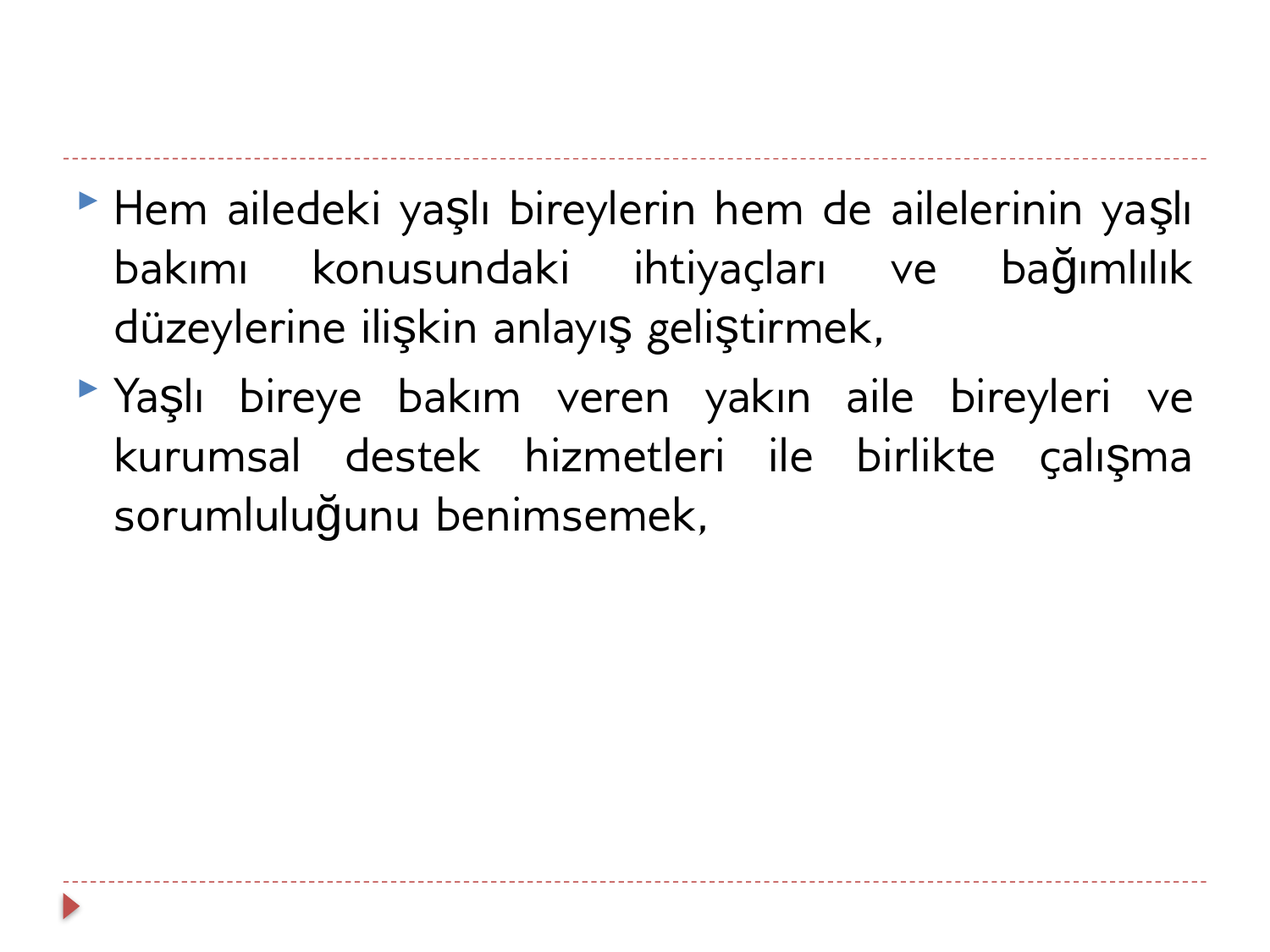

Hem ailedeki yaşlı bireylerin hem de ailelerinin yaşlı bakımı konusundaki ihtiyaçları ve bağımlılık düzeylerine ilişkin anlayış geliştirmek,
Yaşlı bireye bakım veren yakın aile bireyleri ve kurumsal destek hizmetleri ile birlikte çalışma sorumluluğunu benimsemek,